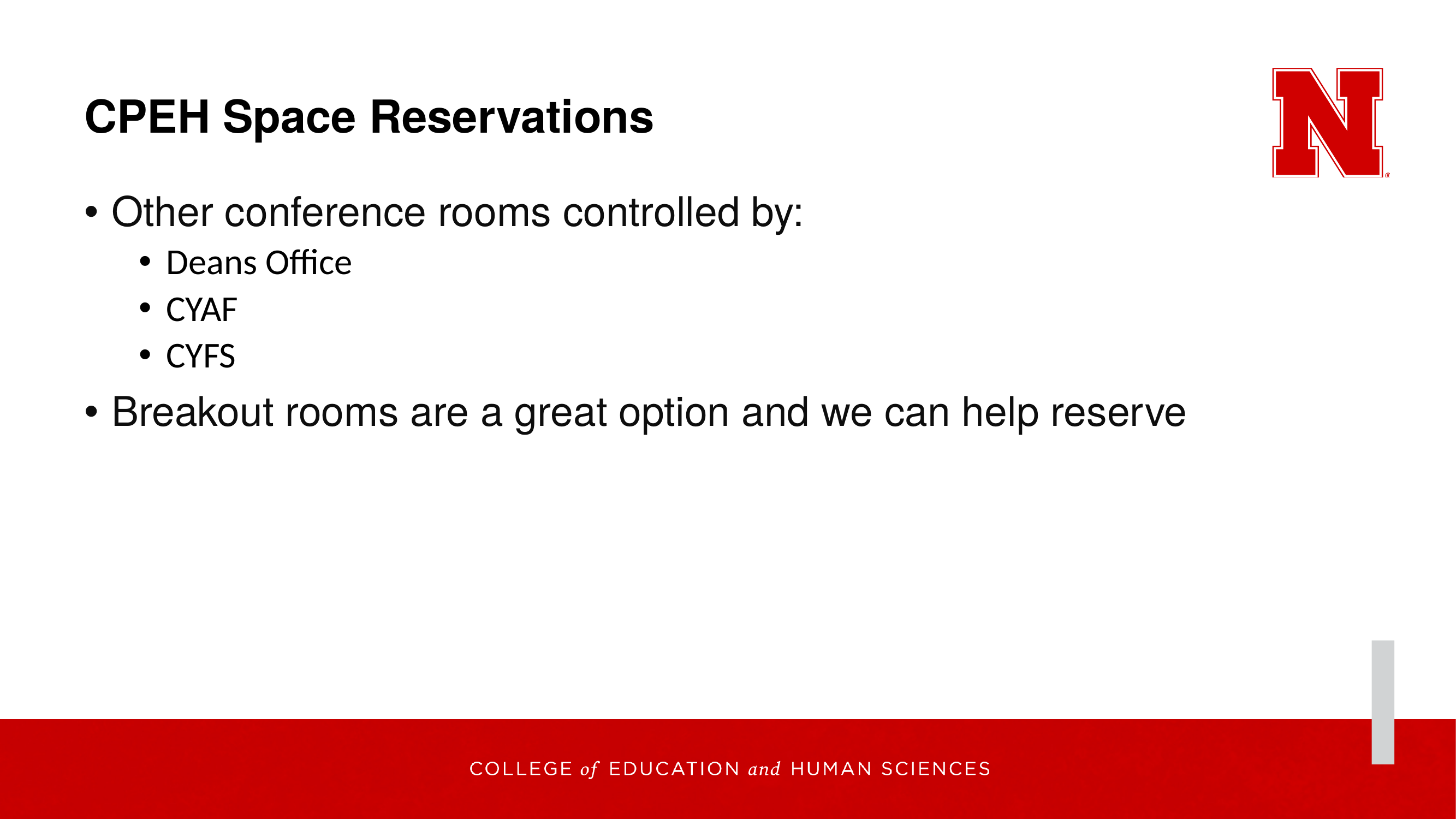

# CPEH Space Reservations
Other conference rooms controlled by:
Deans Office
CYAF
CYFS
Breakout rooms are a great option and we can help reserve